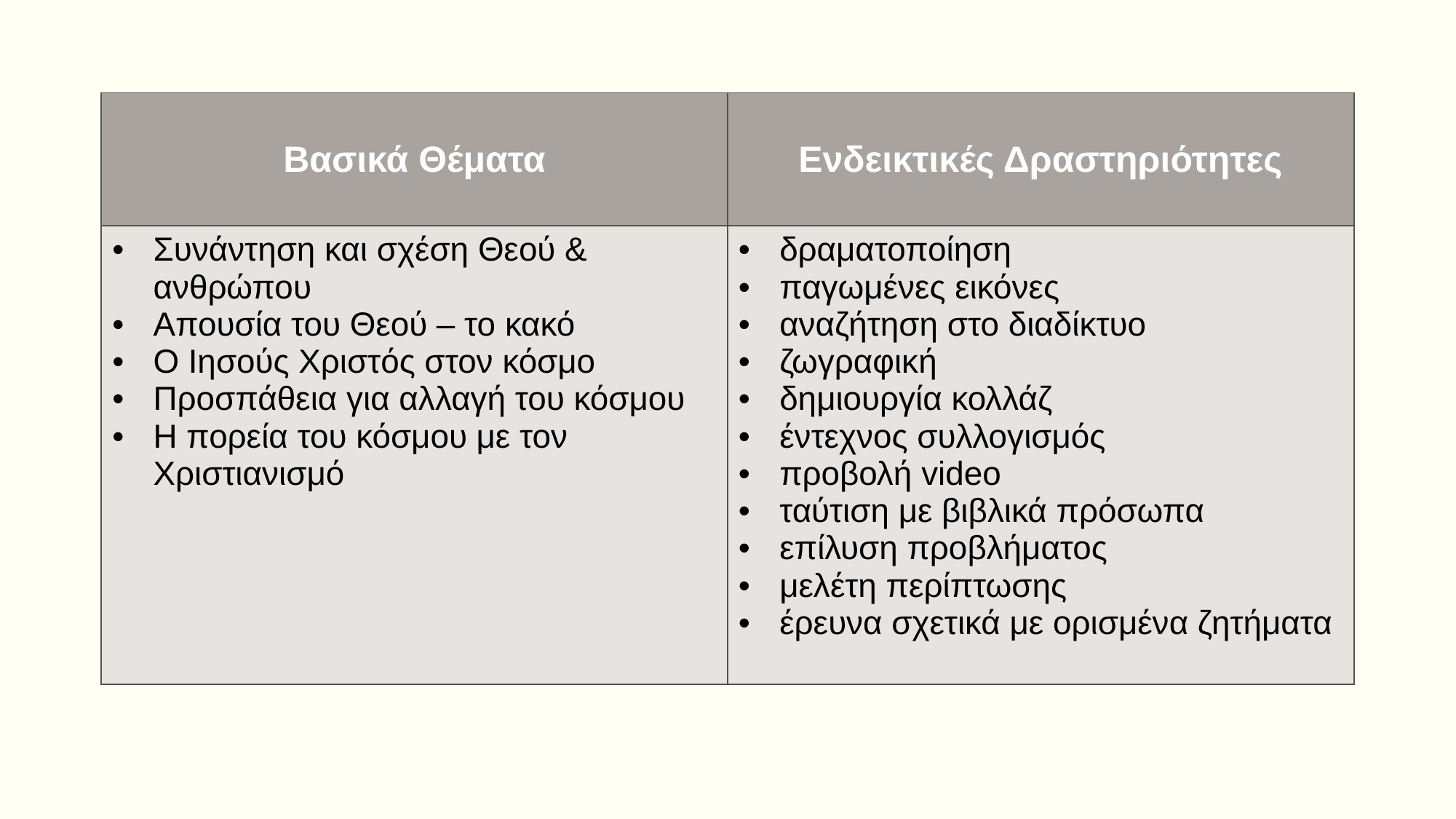

| Βασικά Θέματα | Ενδεικτικές Δραστηριότητες |
| --- | --- |
| Συνάντηση και σχέση Θεού & ανθρώπου Απουσία του Θεού – το κακό Ο Ιησούς Χριστός στον κόσμο Προσπάθεια για αλλαγή του κόσμου Η πορεία του κόσμου με τον Χριστιανισμό | δραματοποίηση παγωμένες εικόνες αναζήτηση στο διαδίκτυο ζωγραφική δημιουργία κολλάζ έντεχνος συλλογισμός προβολή video ταύτιση με βιβλικά πρόσωπα επίλυση προβλήματος μελέτη περίπτωσης έρευνα σχετικά με ορισμένα ζητήματα |